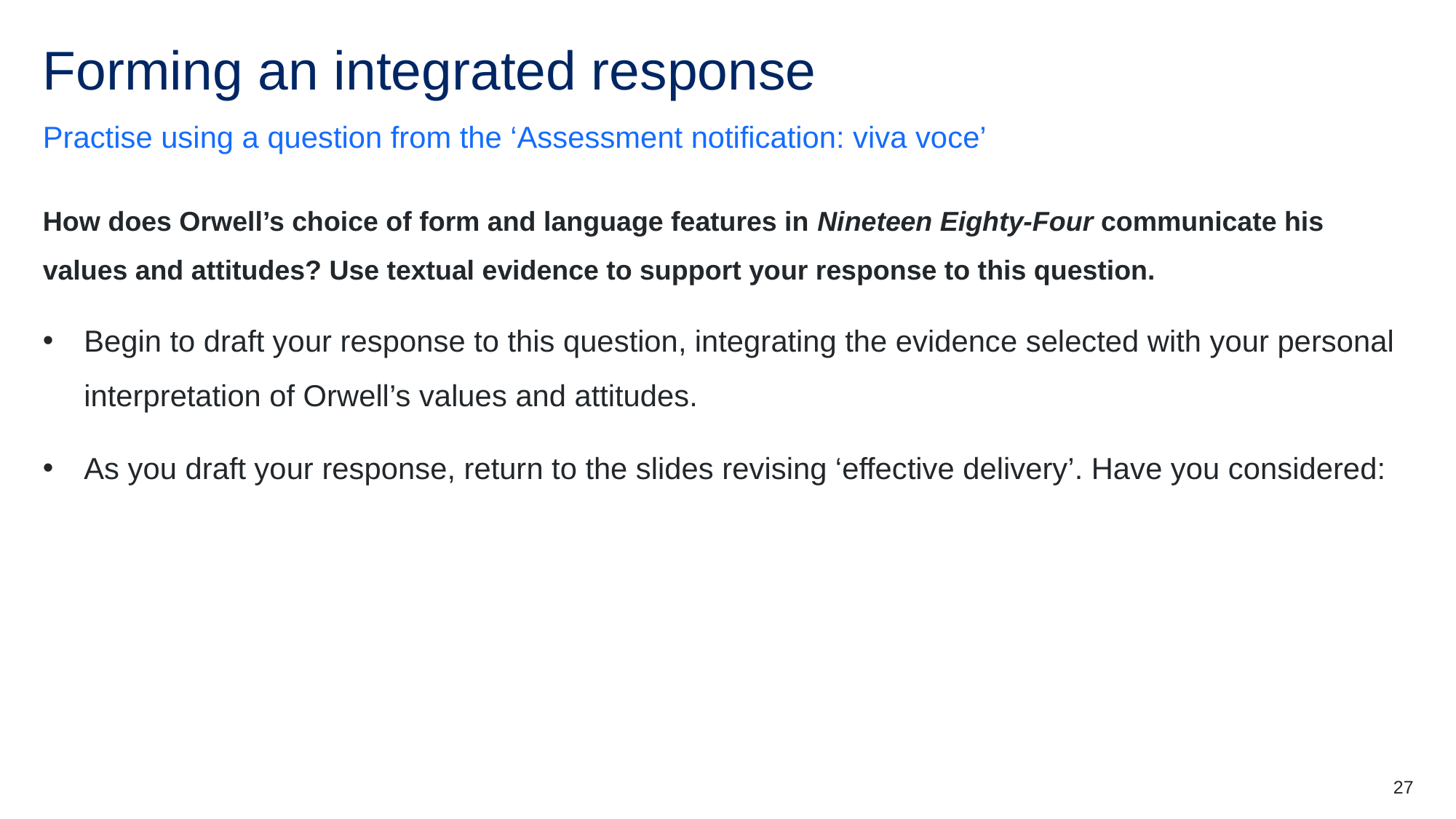

# Forming an integrated response
Practise using a question from the ‘Assessment notification: viva voce’
How does Orwell’s choice of form and language features in Nineteen Eighty-Four communicate his values and attitudes? Use textual evidence to support your response to this question.
Begin to draft your response to this question, integrating the evidence selected with your personal interpretation of Orwell’s values and attitudes.
As you draft your response, return to the slides revising ‘effective delivery’. Have you considered:

27